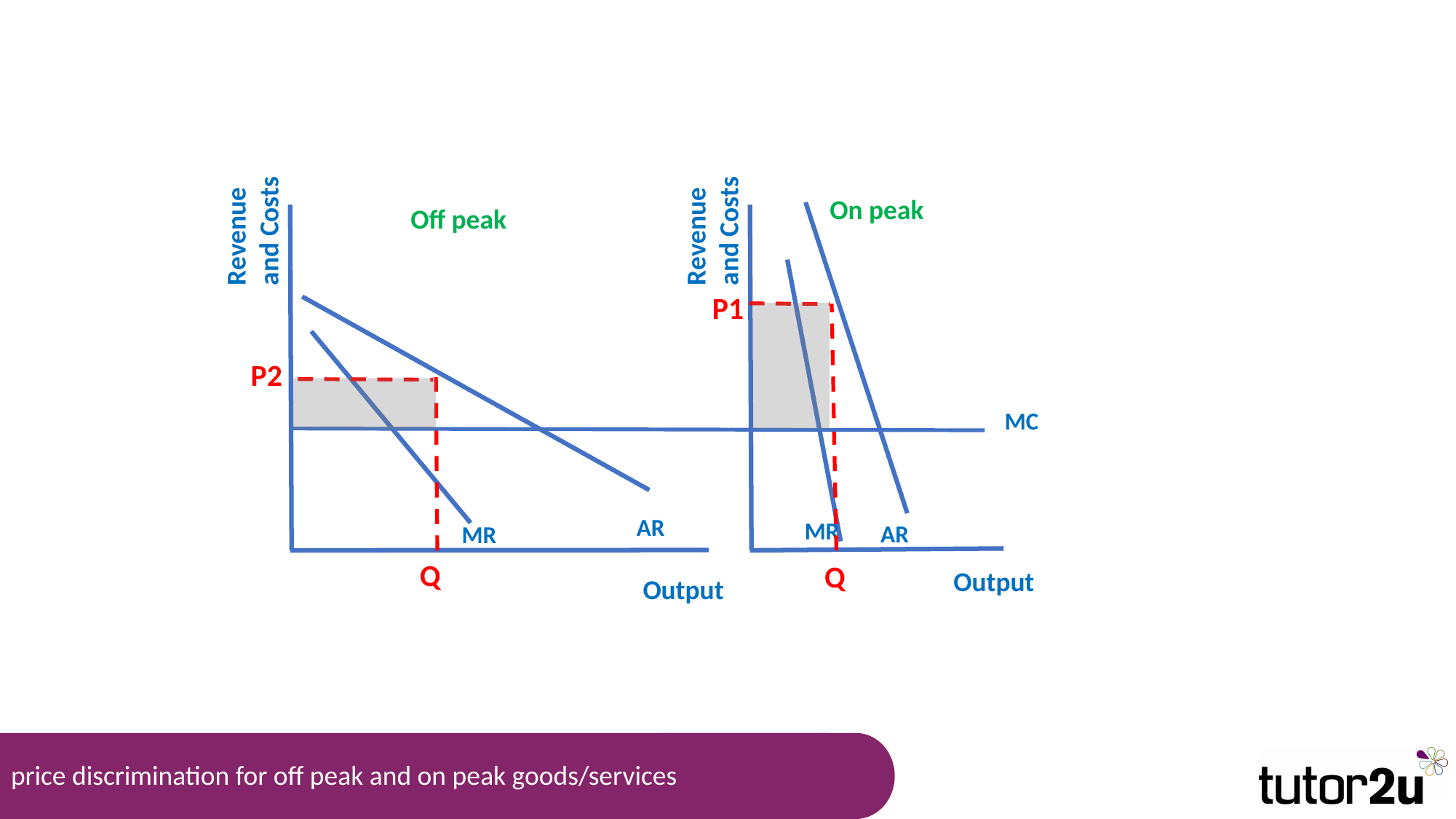

Revenue and Costs
Revenue and Costs
On peak
Off peak
P1

P2

MC
AR
MR
AR
MR
Q
Q
Output
Output
# price discrimination for off peak and on peak goods/services